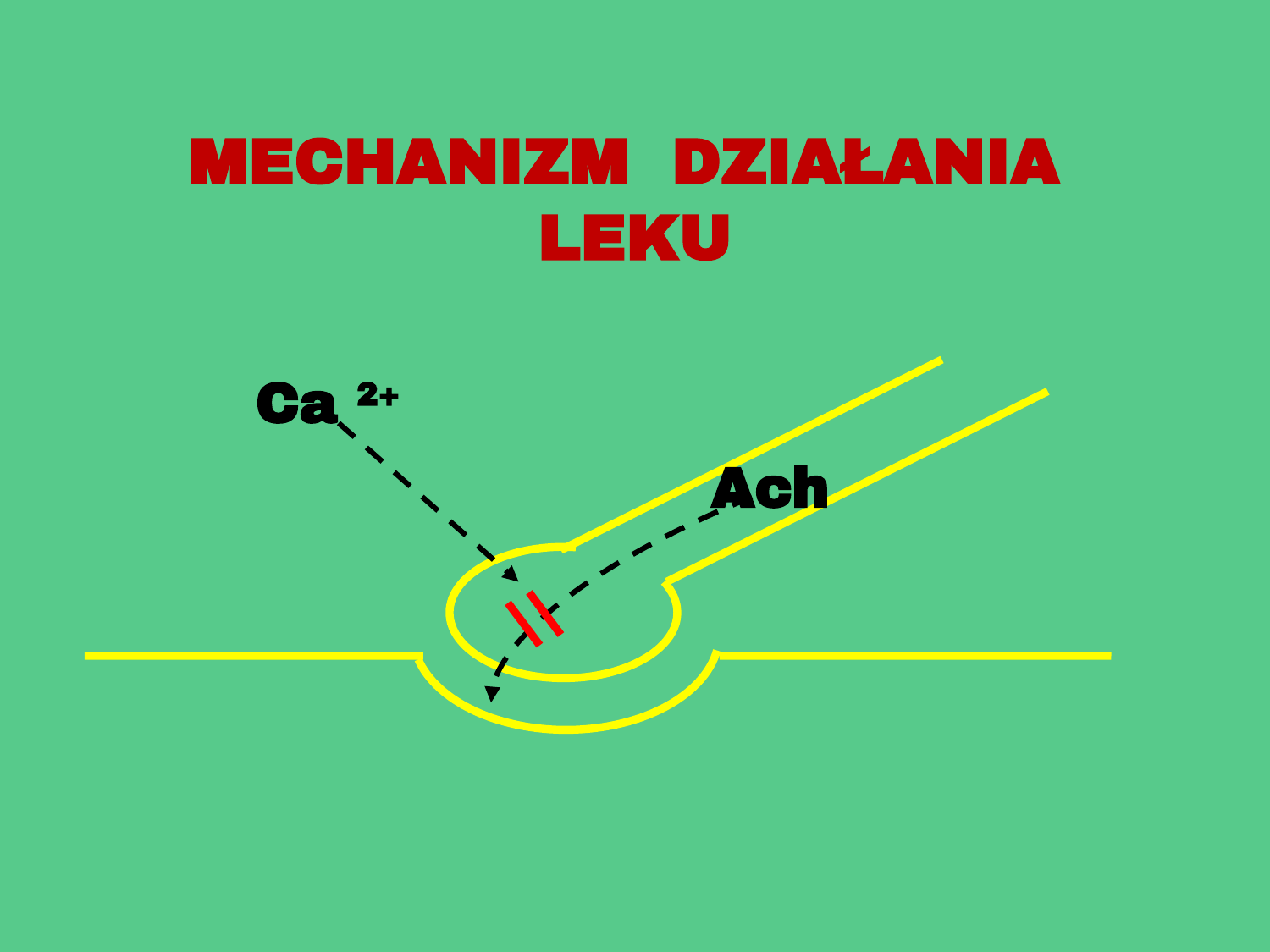

# MECHANIZM  DZIAŁANIA  LEKU
Ca 2+

Ach